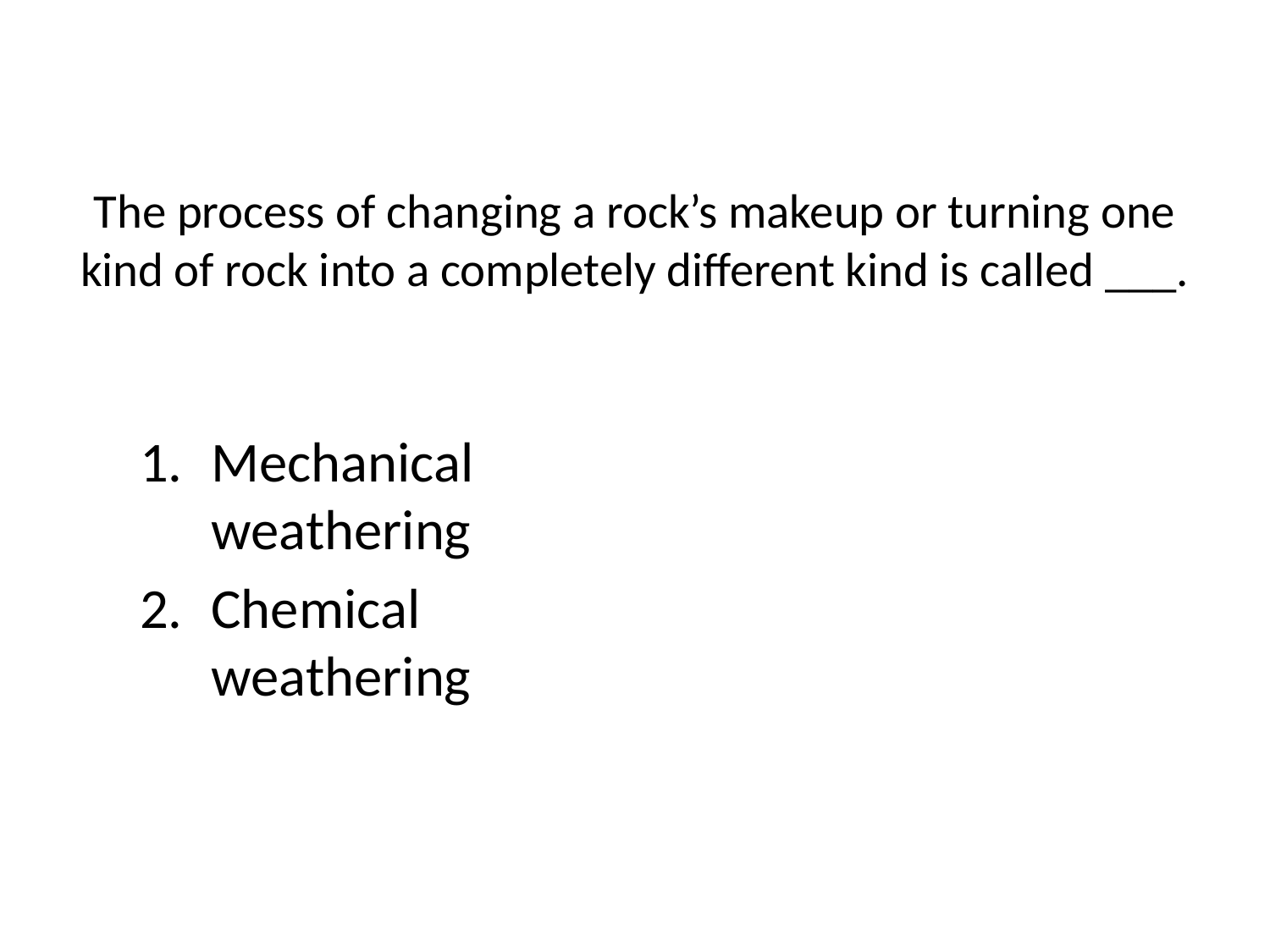

# The process of changing a rock’s makeup or turning one kind of rock into a completely different kind is called ___.
Mechanical weathering
Chemical weathering